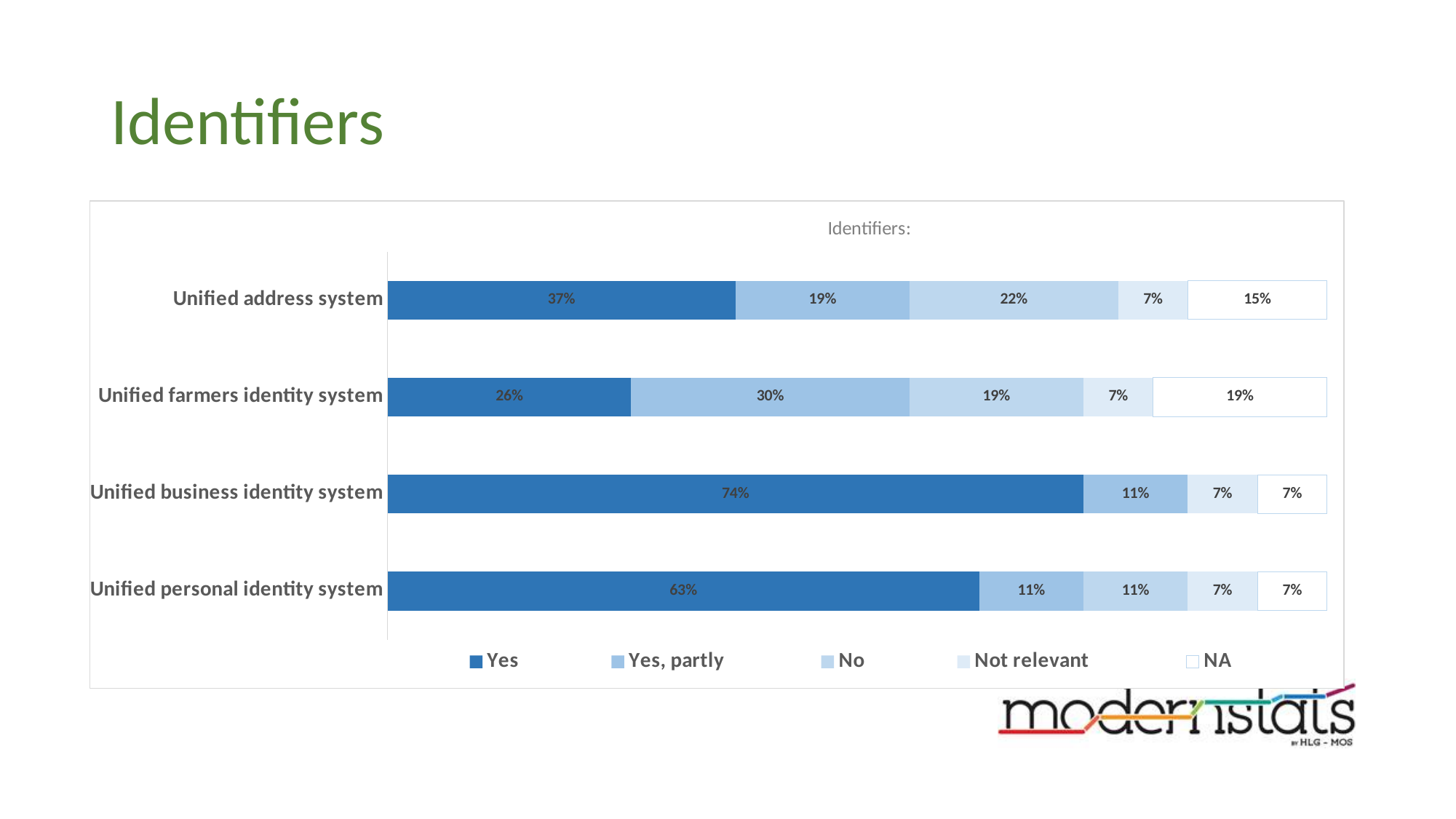

# Identifiers

### Chart: Identifiers:

| Category | Yes | Yes, partly  | No | Not relevant  | NA |
|---|---|---|---|---|---|
| Unified personal identity system | 0.6296296296296297 | 0.1111111111111111 | 0.1111111111111111 | 0.07407407407407407 | 0.07407407407407407 |
| Unified business identity system | 0.7407407407407407 | 0.1111111111111111 | 0.0 | 0.07407407407407407 | 0.07407407407407407 |
| Unified farmers identity system | 0.25925925925925924 | 0.2962962962962963 | 0.18518518518518517 | 0.07407407407407407 | 0.18518518518518517 |
| Unified address system | 0.37037037037037035 | 0.18518518518518517 | 0.2222222222222222 | 0.07407407407407407 | 0.14814814814814814 |